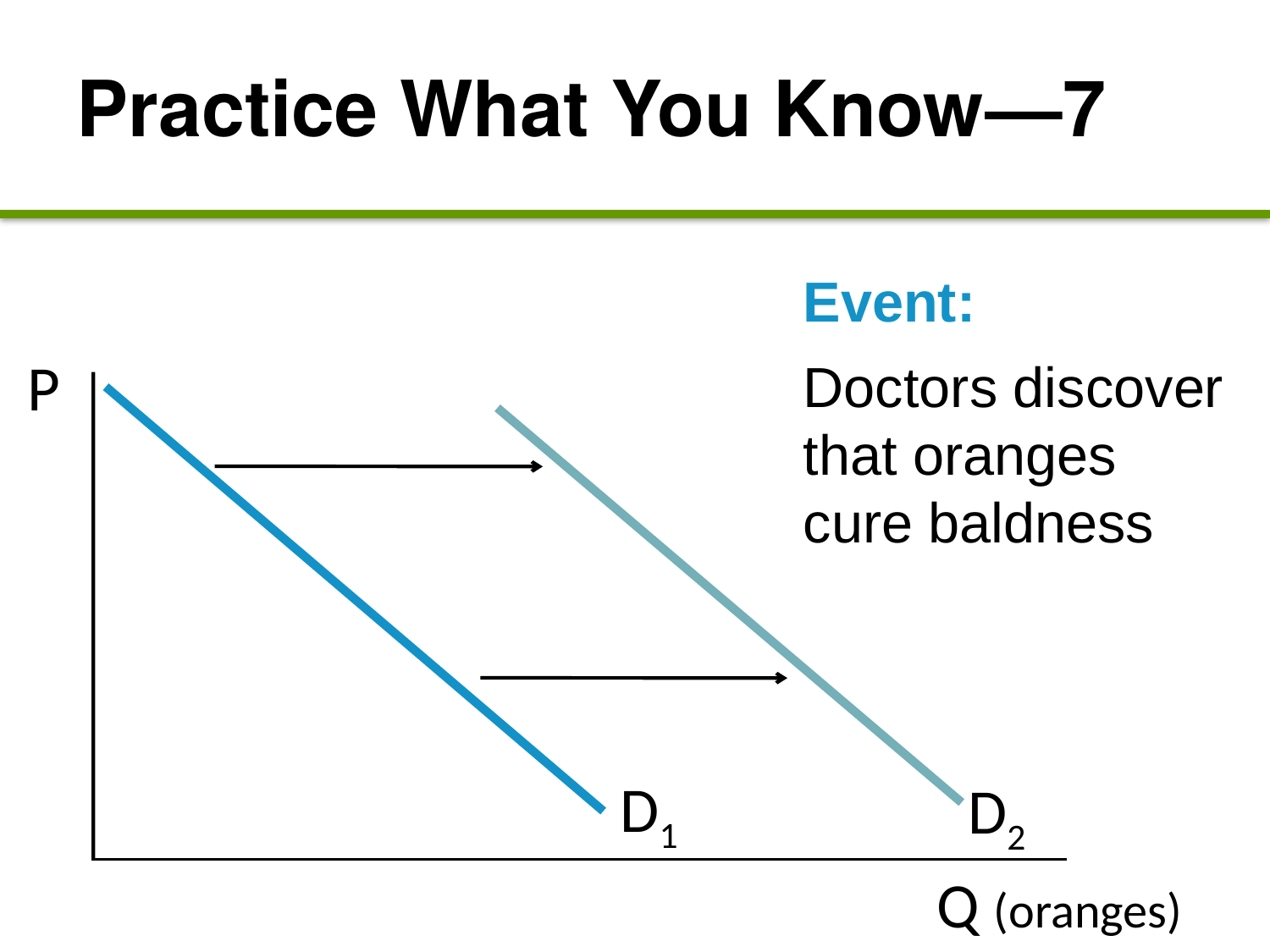

# Practice What You Know—7
Event:
Doctors discover that oranges cure baldness
P

Q (oranges)

D1

D2